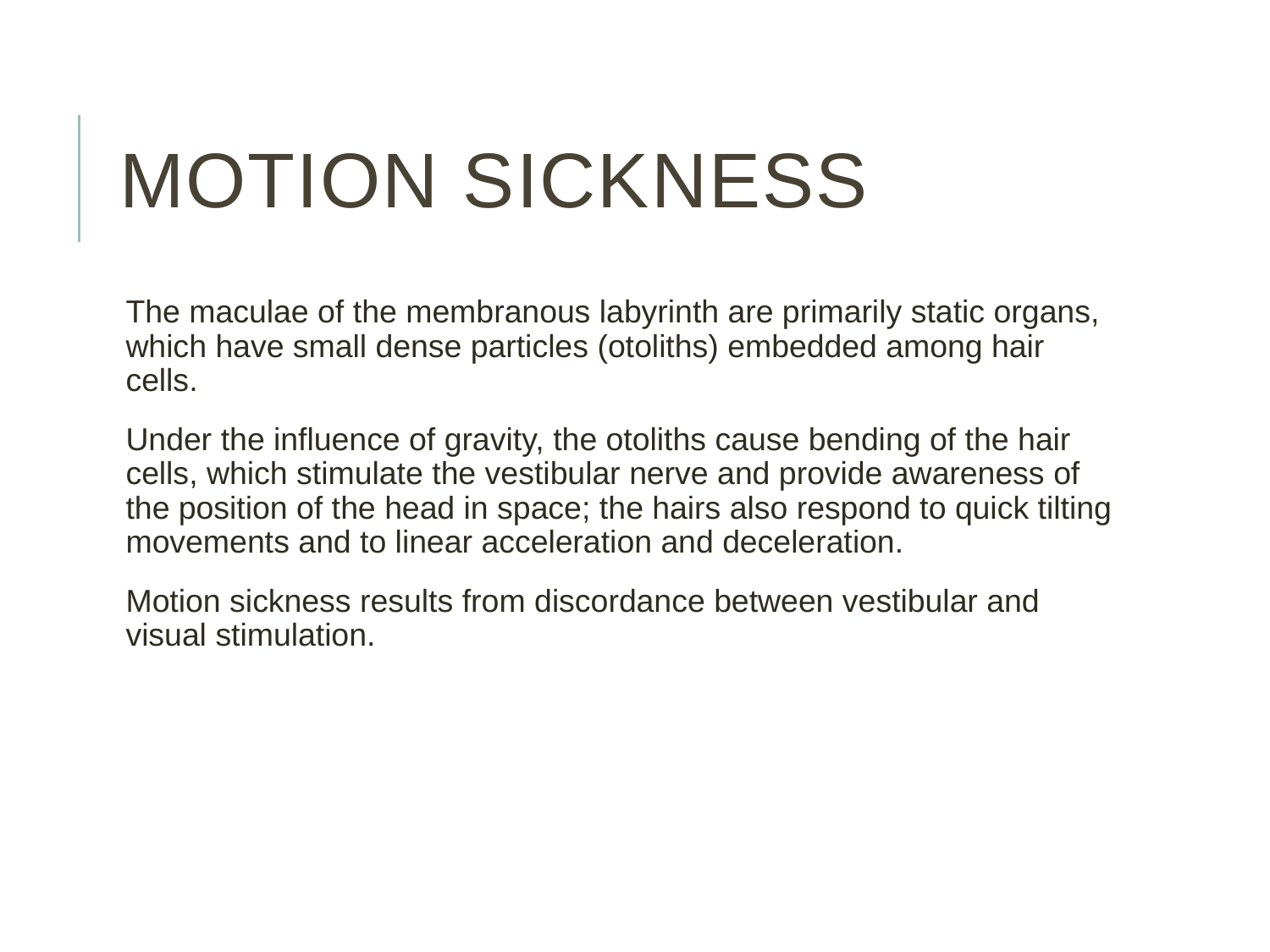

# Motion Sickness
The maculae of the membranous labyrinth are primarily static organs, which have small dense particles (otoliths) embedded among hair cells.
Under the influence of gravity, the otoliths cause bending of the hair cells, which stimulate the vestibular nerve and provide awareness of the position of the head in space; the hairs also respond to quick tilting movements and to linear acceleration and deceleration.
Motion sickness results from discordance between vestibular and visual stimulation.